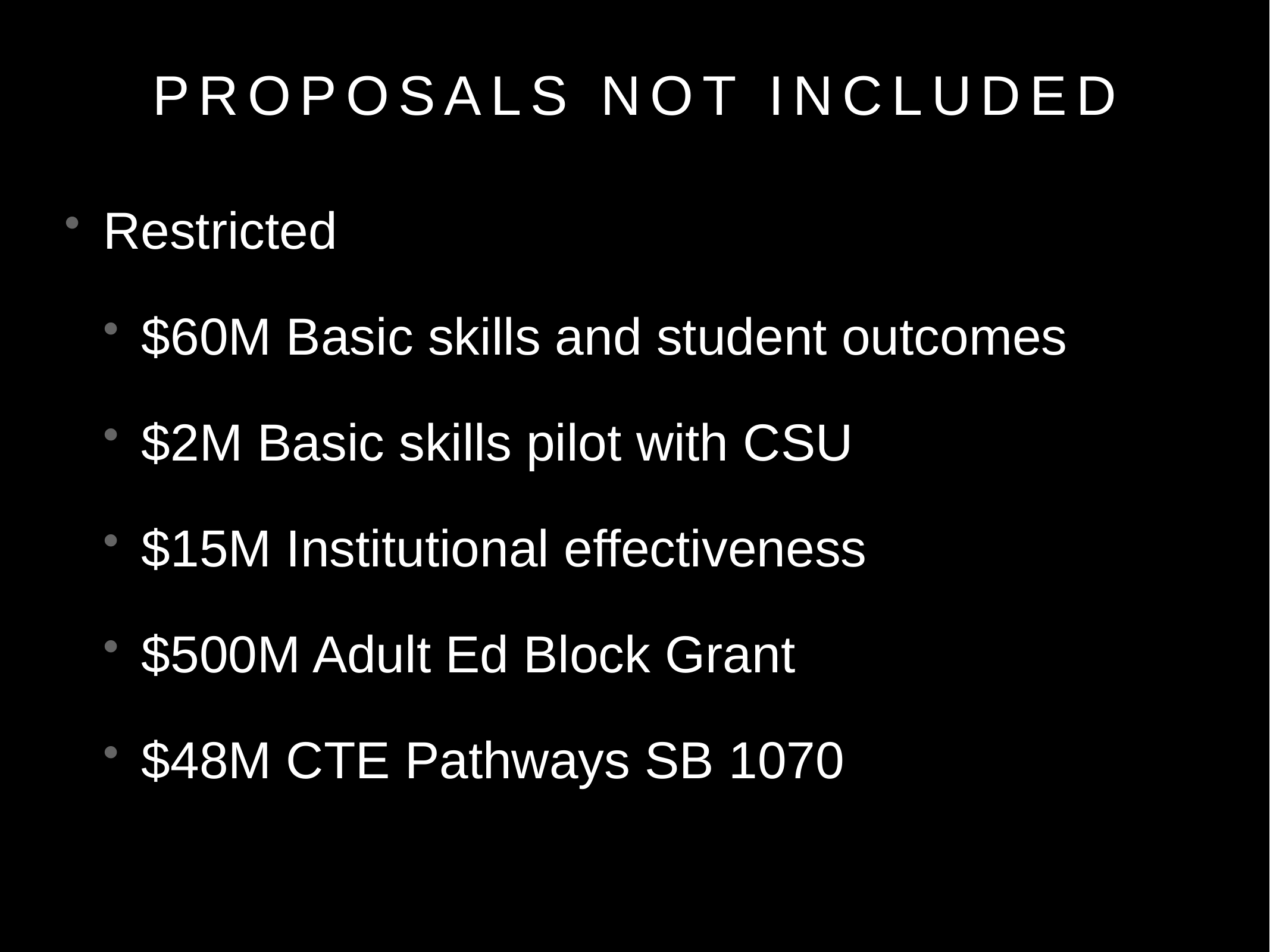

# Proposals not included
Restricted
$60M Basic skills and student outcomes
$2M Basic skills pilot with CSU
$15M Institutional effectiveness
$500M Adult Ed Block Grant
$48M CTE Pathways SB 1070